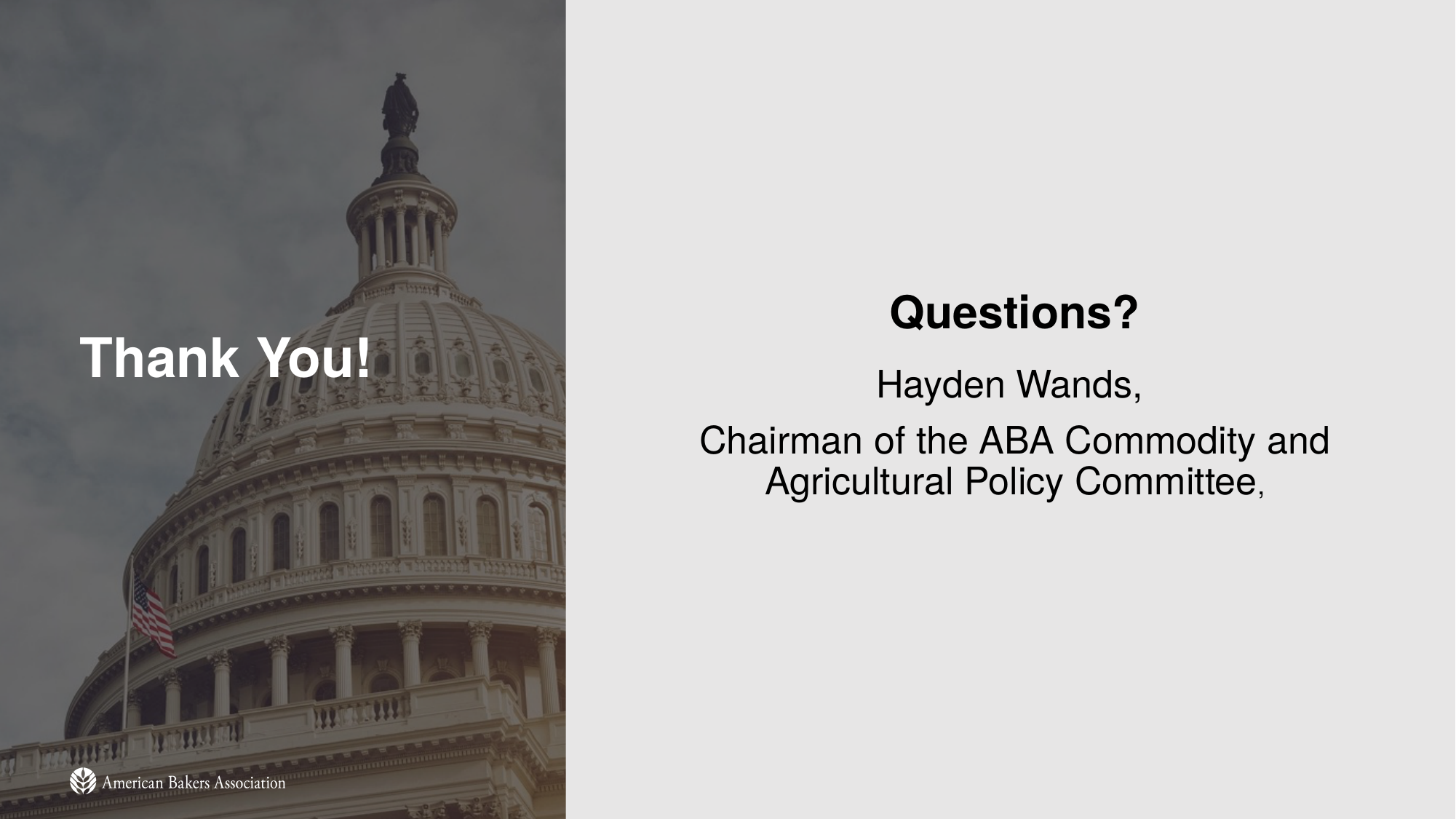

# Thank You!
Questions?
Hayden Wands,
Chairman of the ABA Commodity and Agricultural Policy Committee,